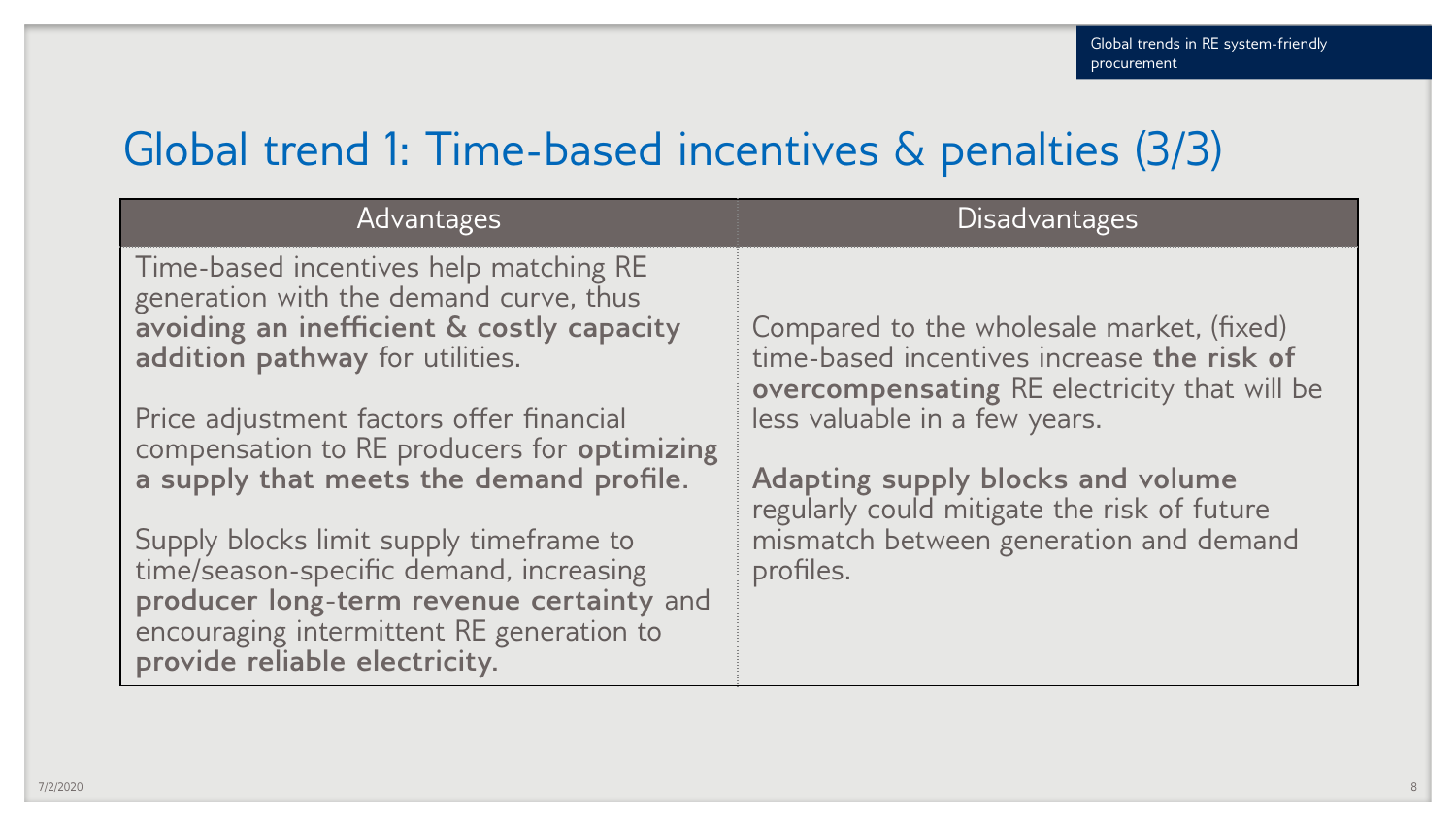

Global trends in RE system-friendly procurement
# Global trend 1: Time-based incentives & penalties (3/3)
| Advantages | Disadvantages |
| --- | --- |
| Time-based incentives help matching RE generation with the demand curve, thus avoiding an inefficient & costly capacity addition pathway for utilities. Price adjustment factors offer financial compensation to RE producers for optimizing a supply that meets the demand profile. Supply blocks limit supply timeframe to time/season-specific demand, increasing producer long-term revenue certainty and encouraging intermittent RE generation to provide reliable electricity. | Compared to the wholesale market, (fixed) time-based incentives increase the risk of overcompensating RE electricity that will be less valuable in a few years. Adapting supply blocks and volume regularly could mitigate the risk of future mismatch between generation and demand profiles. |
7/2/2020
8